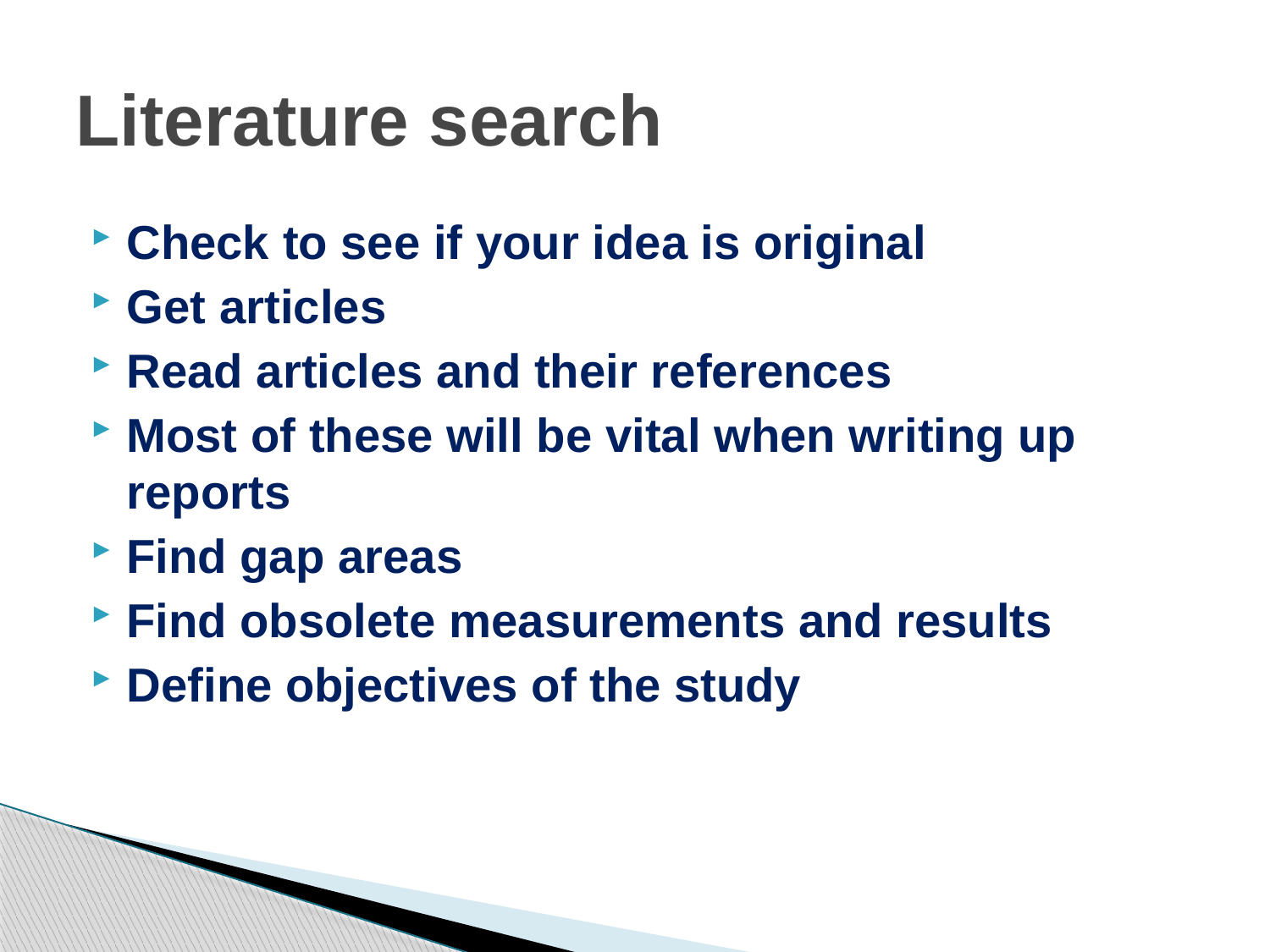

# Literature search
Check to see if your idea is original
Get articles
Read articles and their references
Most of these will be vital when writing up reports
Find gap areas
Find obsolete measurements and results
Define objectives of the study